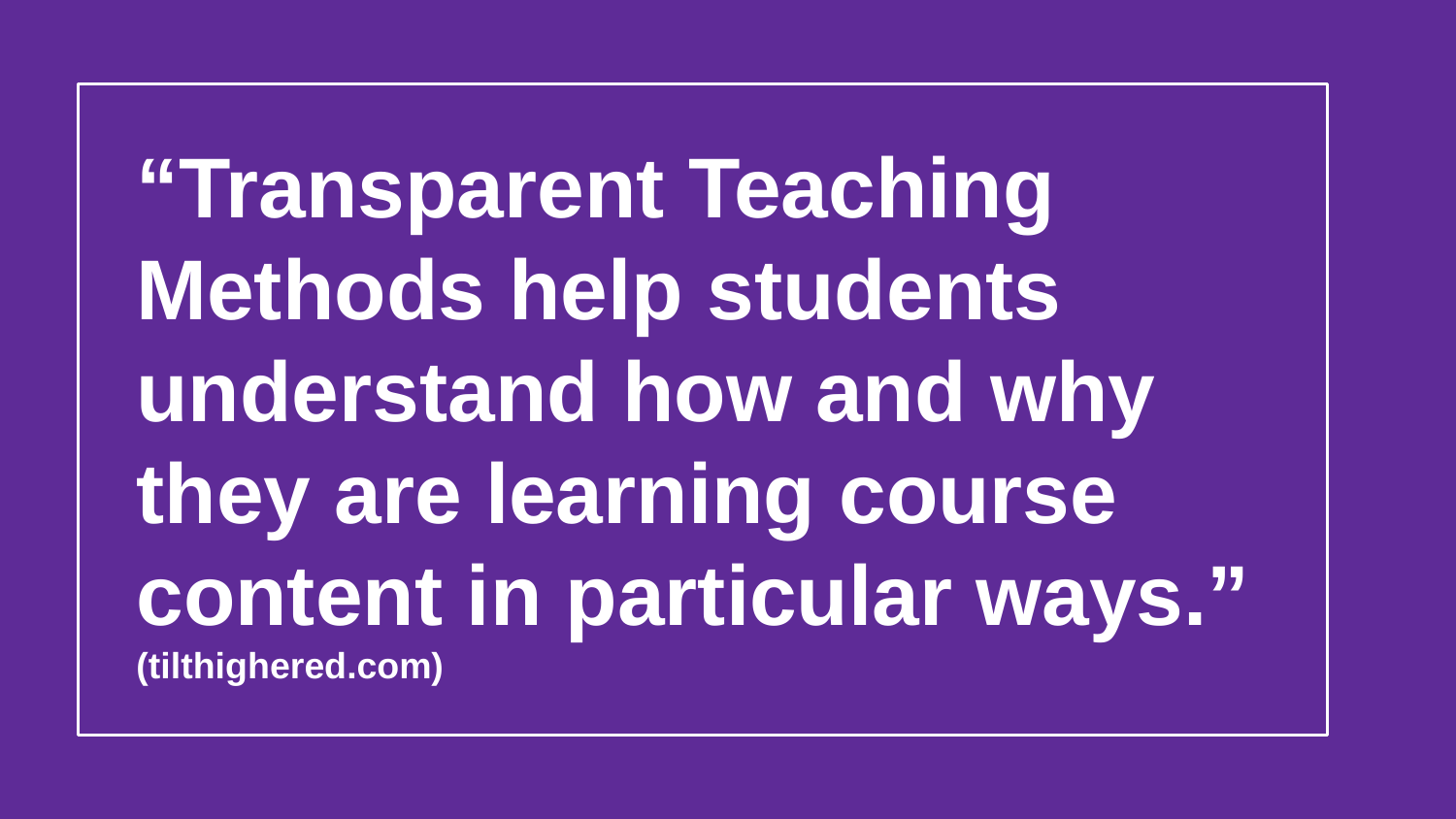

# “Transparent Teaching Methods help students understand how and why they are learning course content in particular ways.” (tilthighered.com)